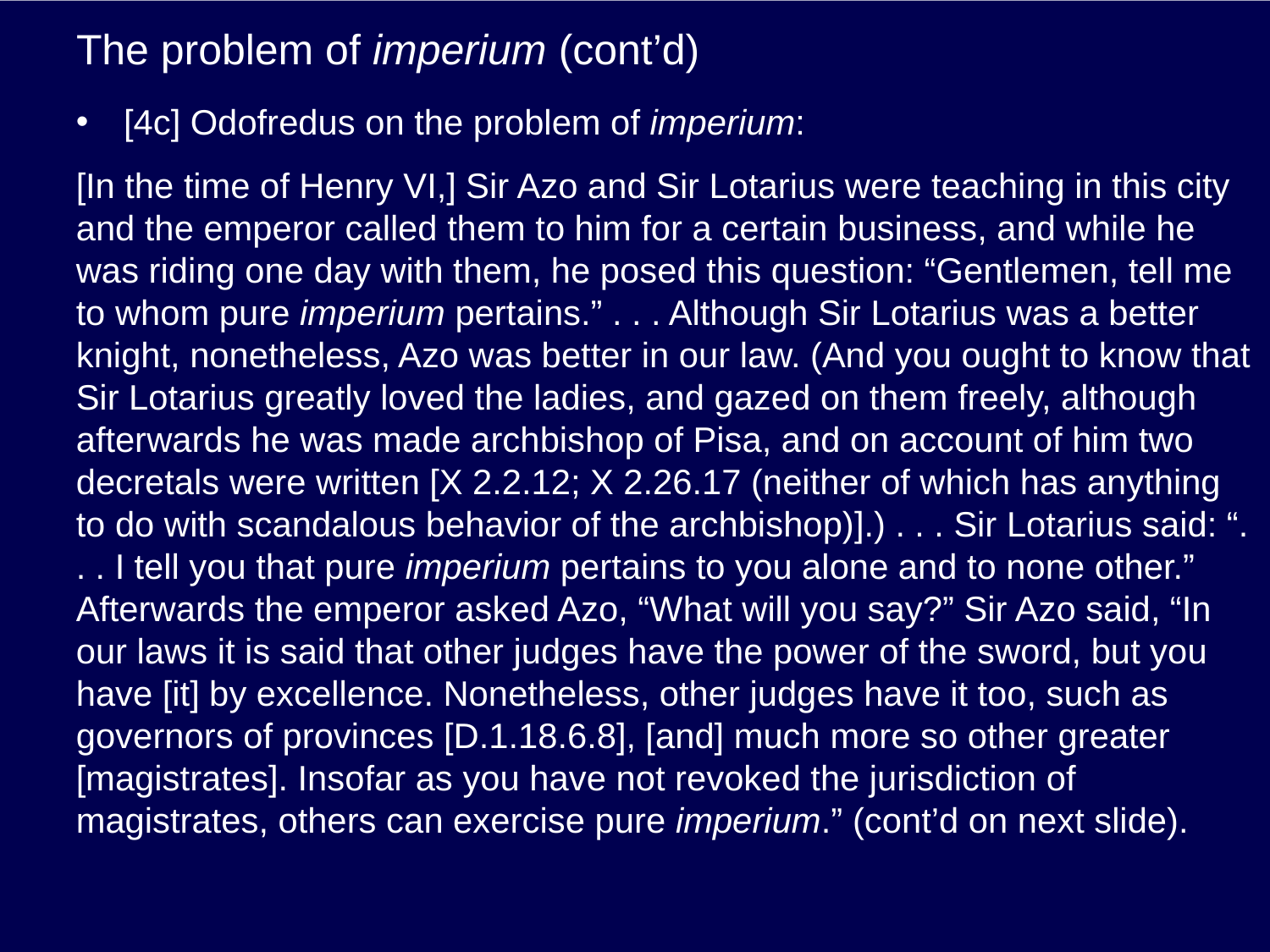

# The problem of imperium (cont’d)
[4c] Odofredus on the problem of imperium:

[In the time of Henry VI,] Sir Azo and Sir Lotarius were teaching in this city and the emperor called them to him for a certain business, and while he was riding one day with them, he posed this question: “Gentlemen, tell me to whom pure imperium pertains.” . . . Although Sir Lotarius was a better knight, nonetheless, Azo was better in our law. (And you ought to know that Sir Lotarius greatly loved the ladies, and gazed on them freely, although afterwards he was made archbishop of Pisa, and on account of him two decretals were written [X 2.2.12; X 2.26.17 (neither of which has anything to do with scandalous behavior of the archbishop)].) . . . Sir Lotarius said: “. . . I tell you that pure imperium pertains to you alone and to none other.” Afterwards the emperor asked Azo, “What will you say?” Sir Azo said, “In our laws it is said that other judges have the power of the sword, but you have [it] by excellence. Nonetheless, other judges have it too, such as governors of provinces [D.1.18.6.8], [and] much more so other greater [magistrates]. Insofar as you have not revoked the jurisdiction of magistrates, others can exercise pure imperium.” (cont’d on next slide).